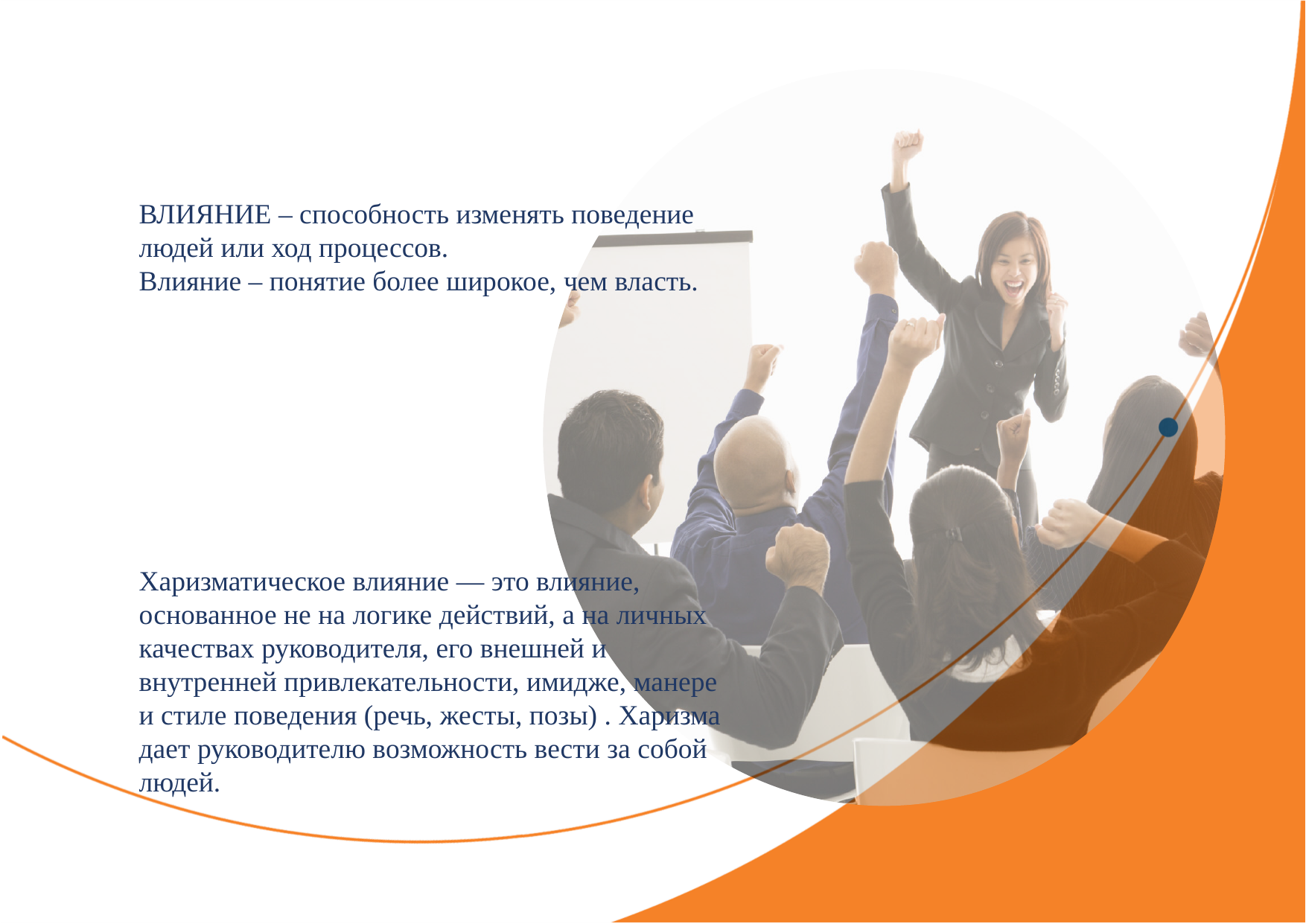

ВЛИЯНИЕ – способность изменять поведение людей или ход процессов.
Влияние – понятие более широкое, чем власть.
Харизматическое влияние — это влияние, основанное не на логике действий, а на личных качествах руководителя, его внешней и внутренней привлекательности, имидже, манере и стиле поведения (речь, жесты, позы) . Харизма дает руководителю возможность вести за собой людей.